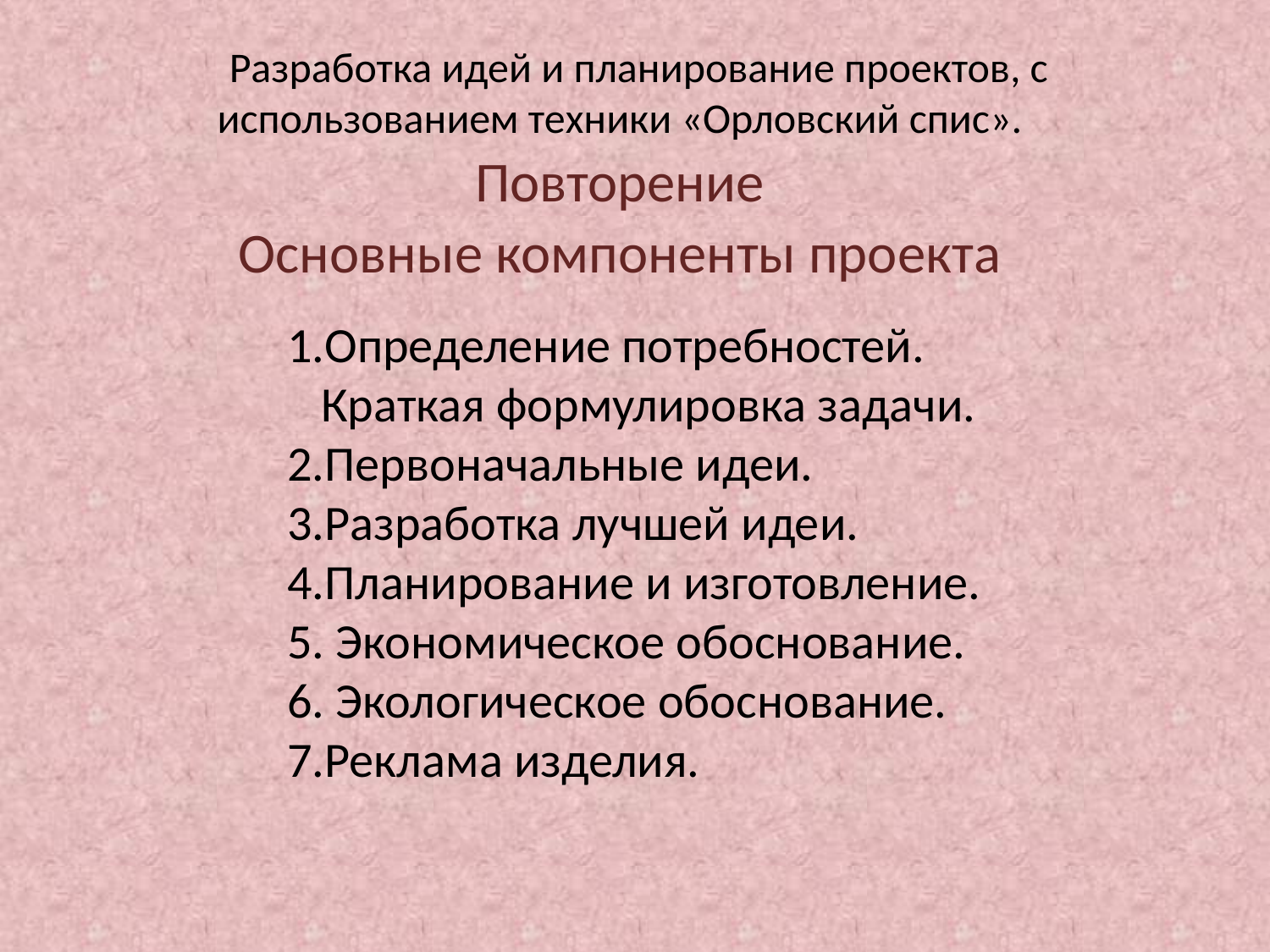

Разработка идей и планирование проектов, с использованием техники «Орловский спис».
Повторение
Основные компоненты проекта
1.Определение потребностей.
   Краткая формулировка задачи.
2.Первоначальные идеи.
3.Разработка лучшей идеи.
4.Планирование и изготовление.
5. Экономическое обоснование.
6. Экологическое обоснование.
7.Реклама изделия.